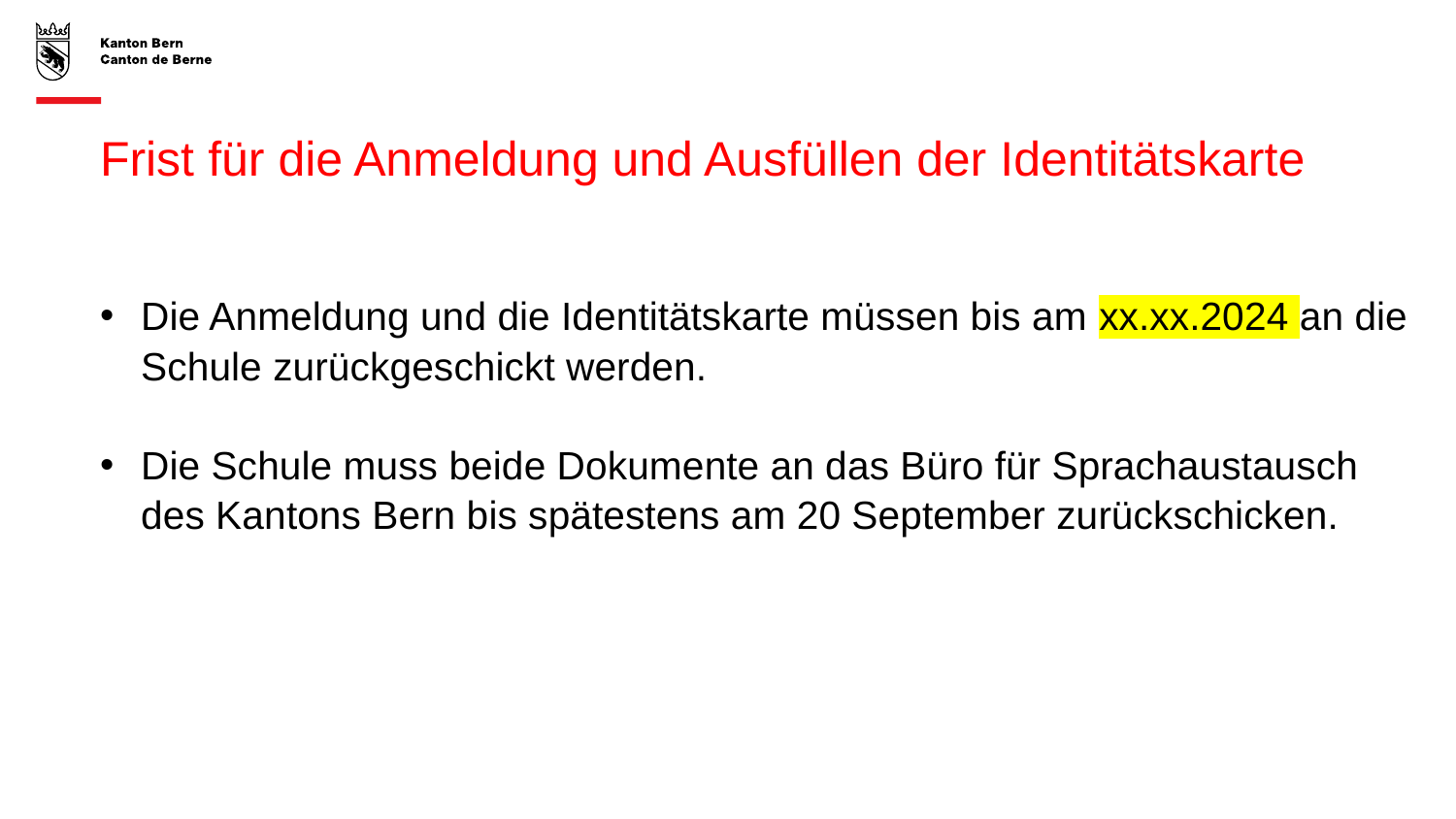

# Frist für die Anmeldung und Ausfüllen der Identitätskarte
Die Anmeldung und die Identitätskarte müssen bis am xx.xx.2024 an die Schule zurückgeschickt werden.

Die Schule muss beide Dokumente an das Büro für Sprachaustausch des Kantons Bern bis spätestens am 20 September zurückschicken.